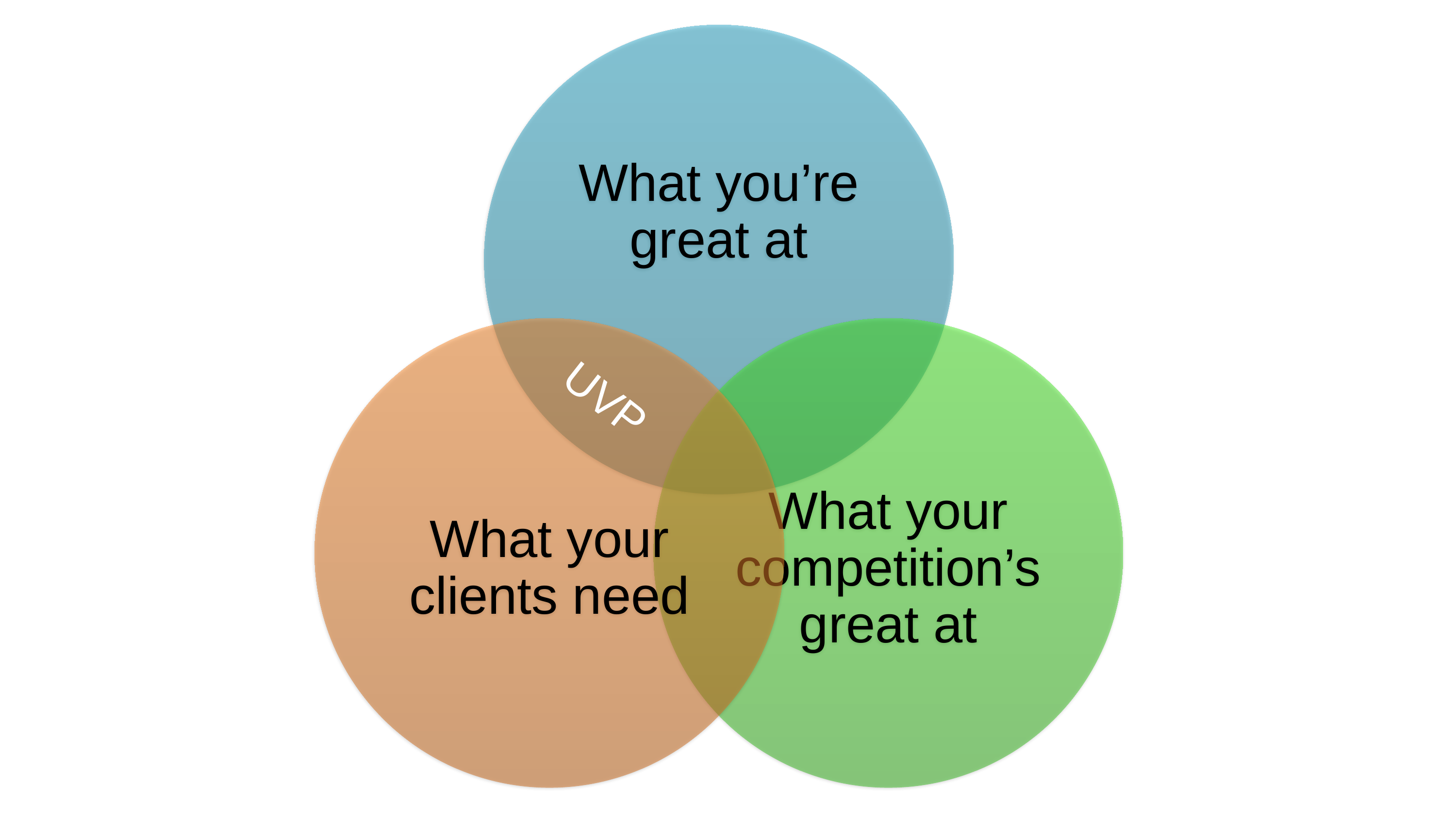

What you’re great at
What your competition’s great at
What your clients need
UVP